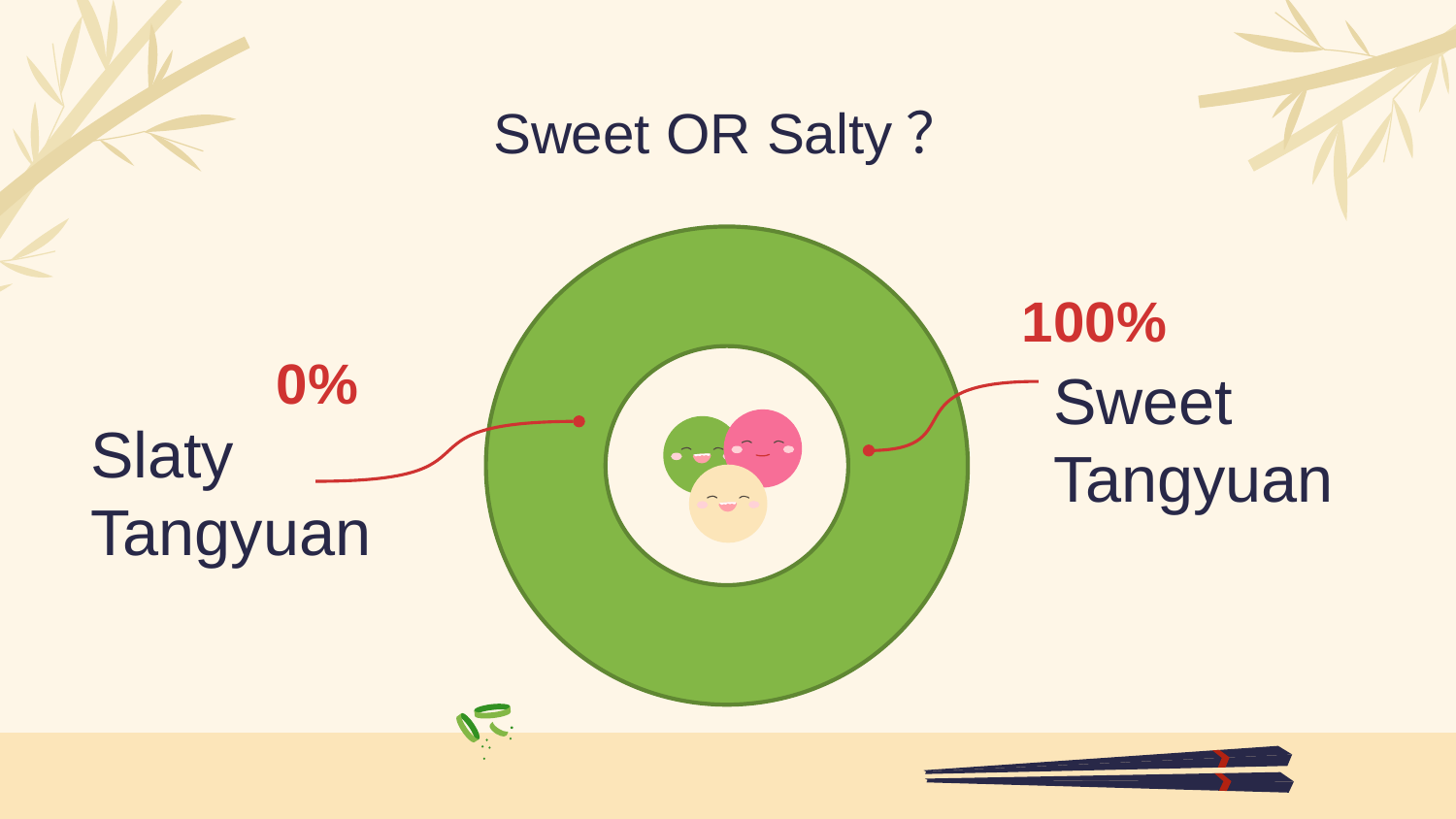

# Sweet OR Salty？

100%
Sweet Tangyuan
0%
Slaty Tangyuan